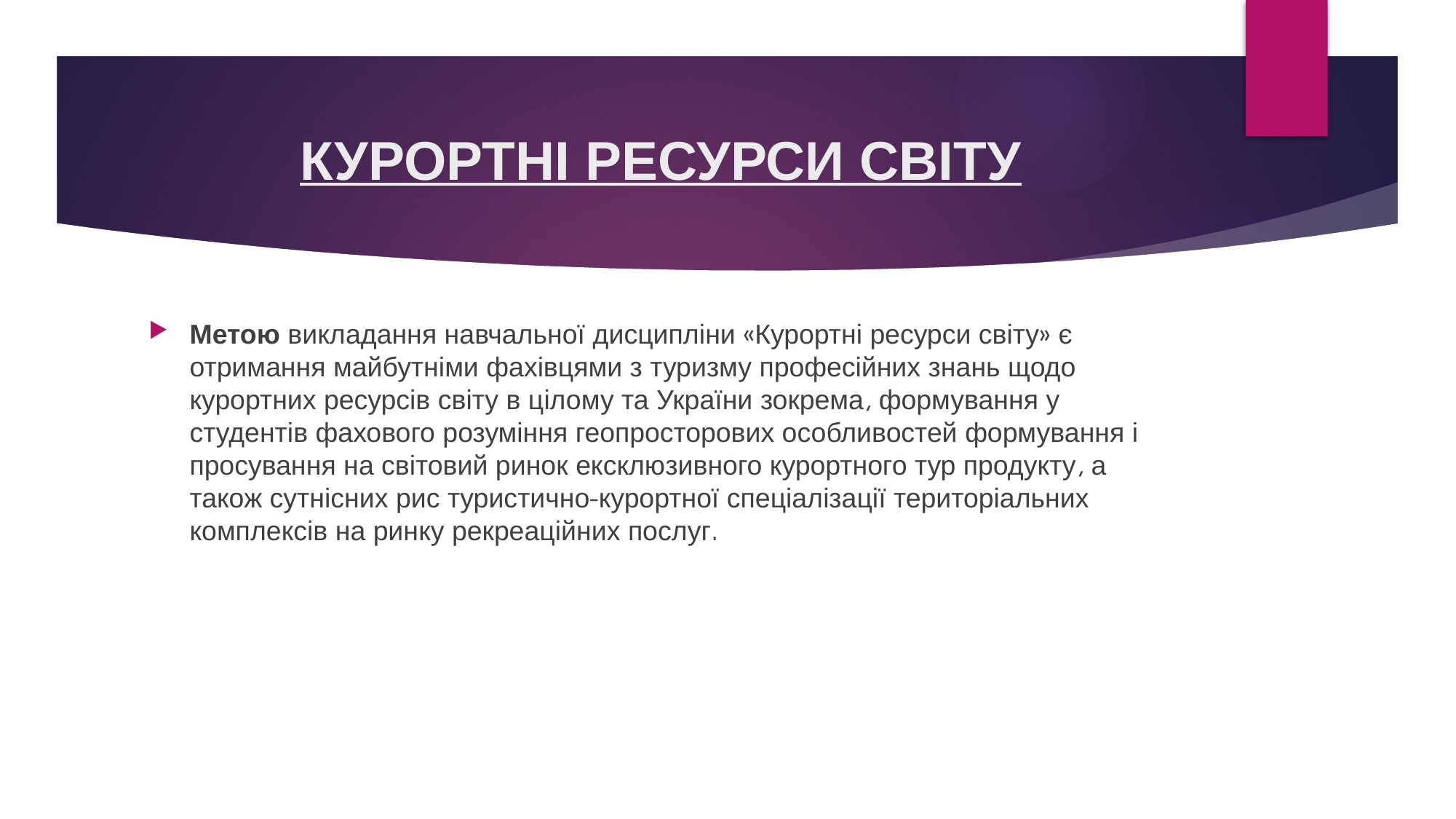

# КУРОРТНІ РЕСУРСИ СВІТУ
Метою викладання навчальної дисципліни «Курортні ресурси світу» є отримання майбутніми фахівцями з туризму професійних знань щодо курортних ресурсів світу в цілому та України зокрема, формування у студентів фахового розуміння геопросторових особливостей формування і просування на світовий ринок ексклюзивного курортного тур продукту, а також сутнісних рис туристично-курортної спеціалізації територіальних комплексів на ринку рекреаційних послуг.